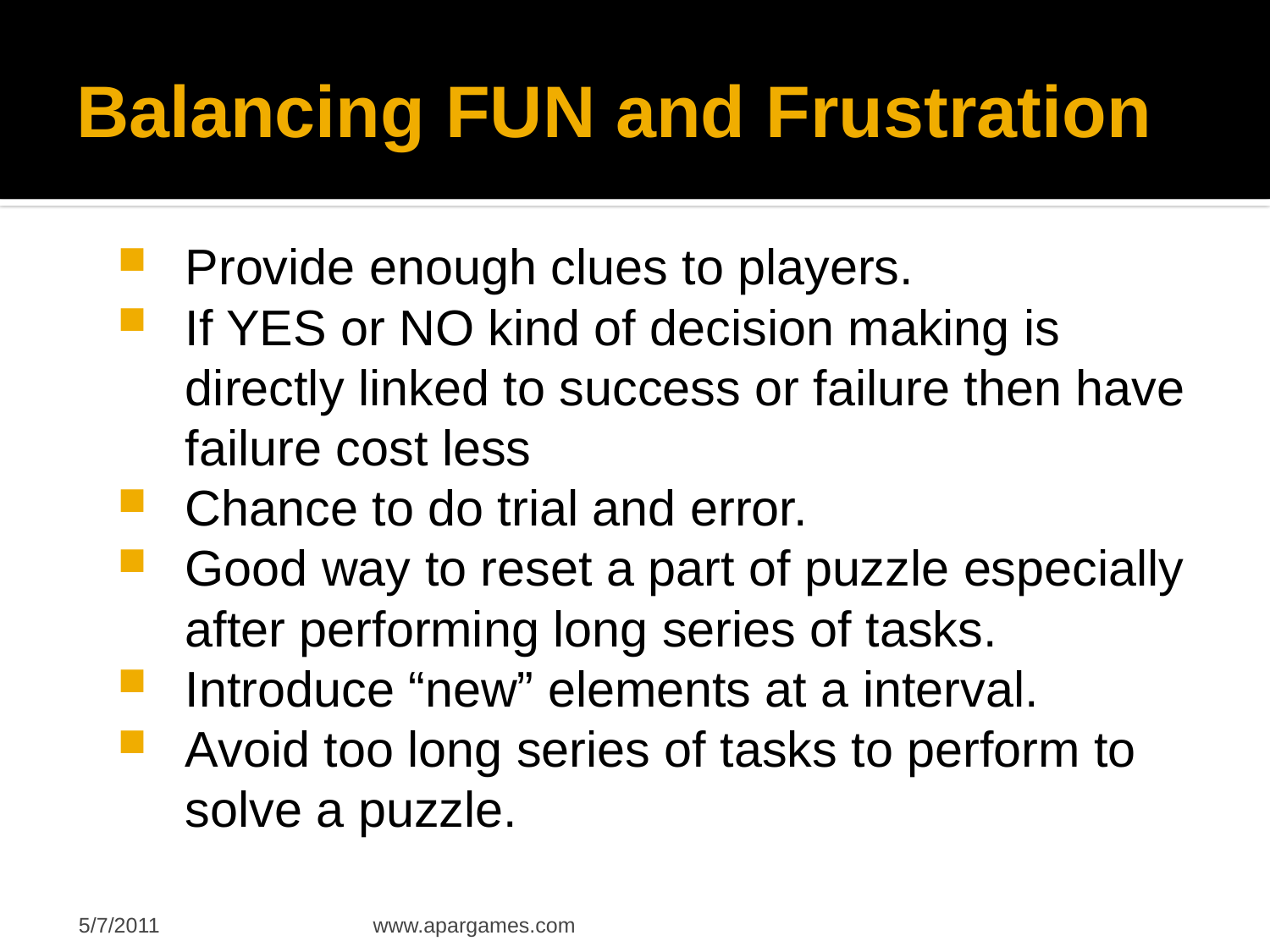

# Balancing FUN and Frustration
Provide enough clues to players.
If YES or NO kind of decision making is directly linked to success or failure then have failure cost less
Chance to do trial and error.
Good way to reset a part of puzzle especially after performing long series of tasks.
Introduce “new” elements at a interval.
Avoid too long series of tasks to perform to solve a puzzle.

5/7/2011
www.apargames.com